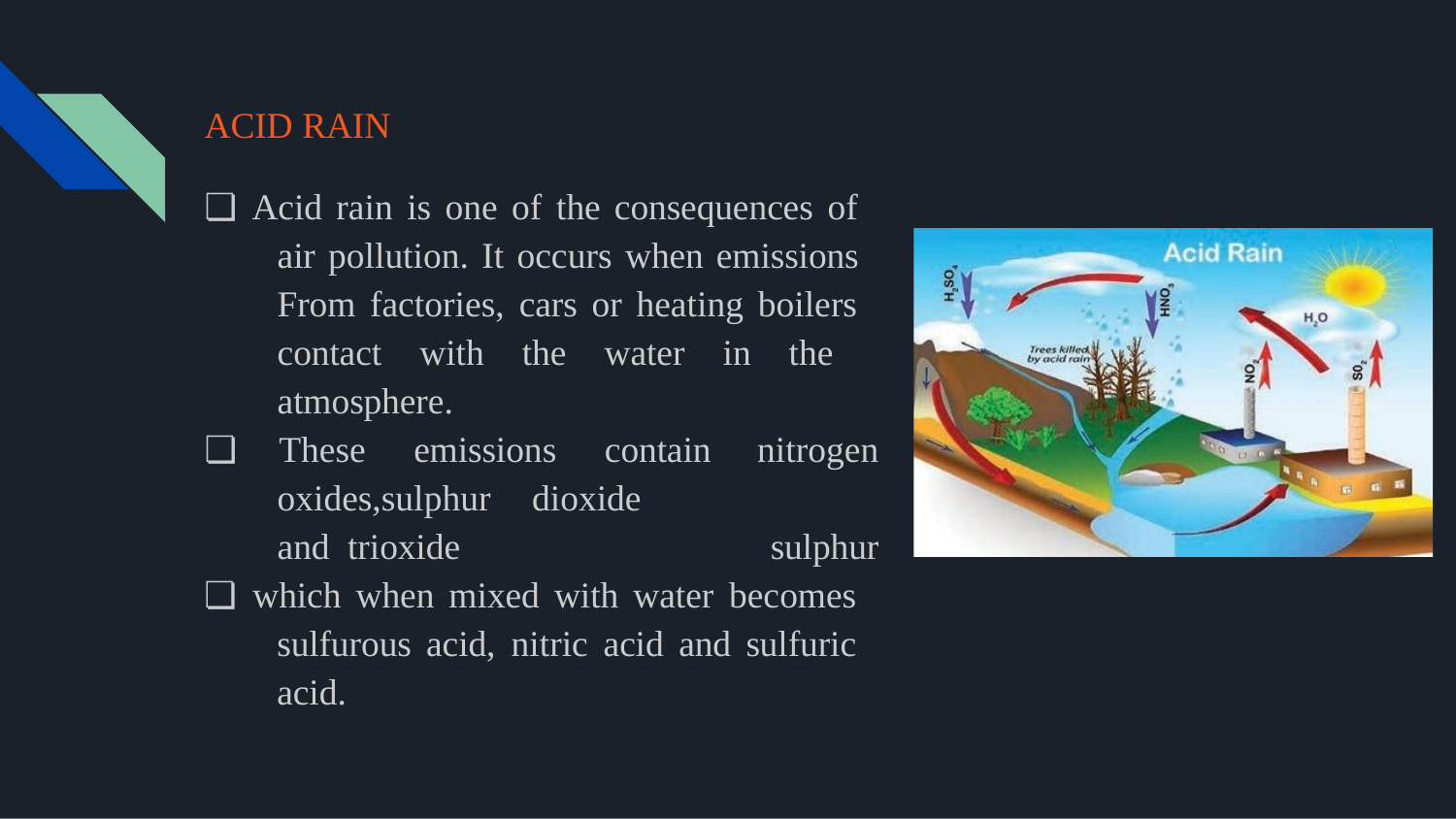

ACID RAIN
❏ Acid rain is one of the consequences of  air pollution. It occurs when emissions  From factories, cars or heating boilers  contact with the water in the  atmosphere.

nitrogen  sulphur
❏	These	emissions	contain
oxides,sulphur	dioxide	and  trioxide
❏ which when mixed with water becomes  sulfurous acid, nitric acid and sulfuric  acid.